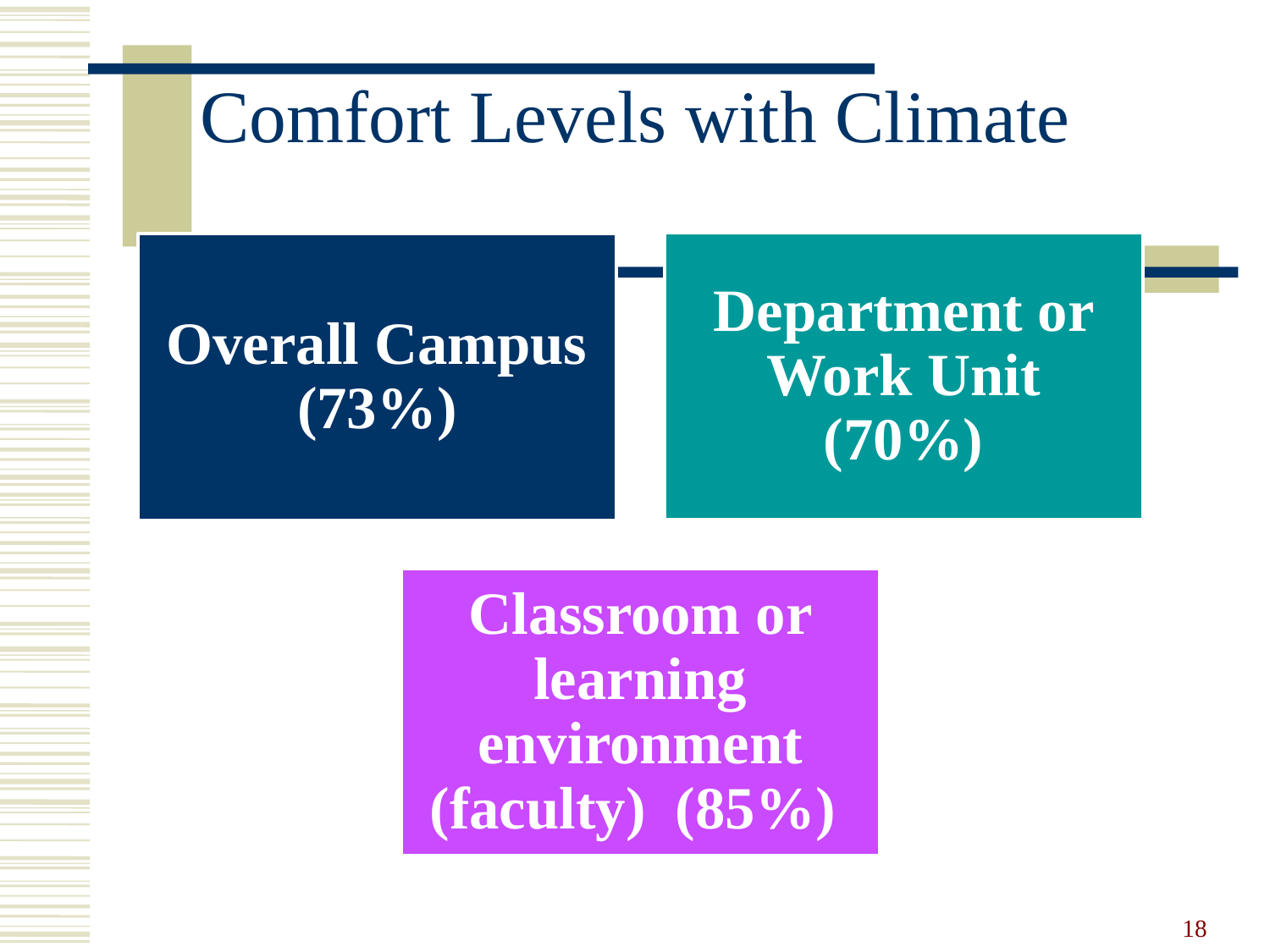

# Comfort Levels with Climate
Overall Campus (73%)
Department or Work Unit (70%)
Classroom or learning environment (faculty)  (85%)
18